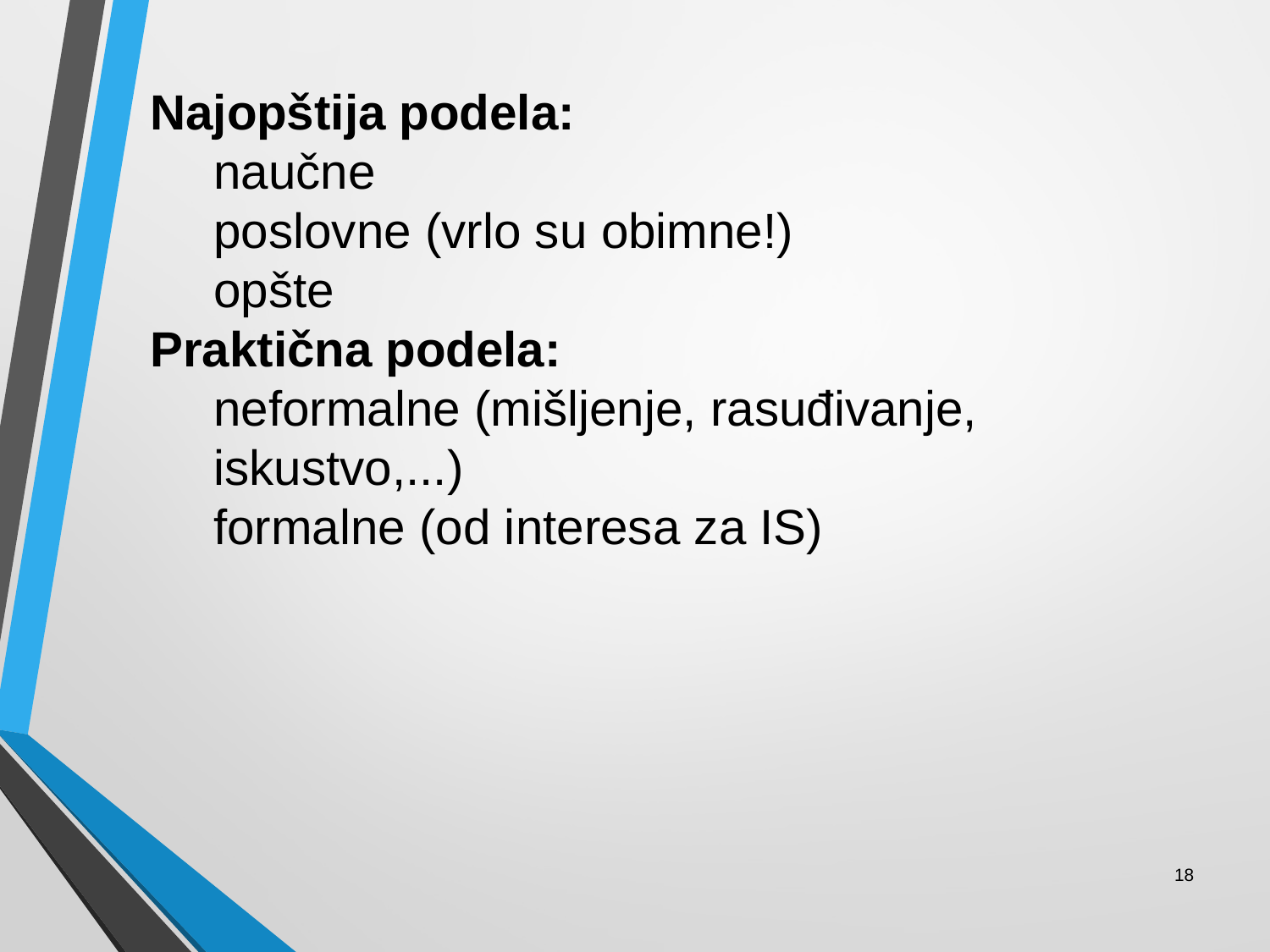

Najopštija podela:
naučne
poslovne (vrlo su obimne!)
opšte
Praktična podela:
neformalne (mišljenje, rasuđivanje, iskustvo,...)
formalne (od interesa za IS)

18